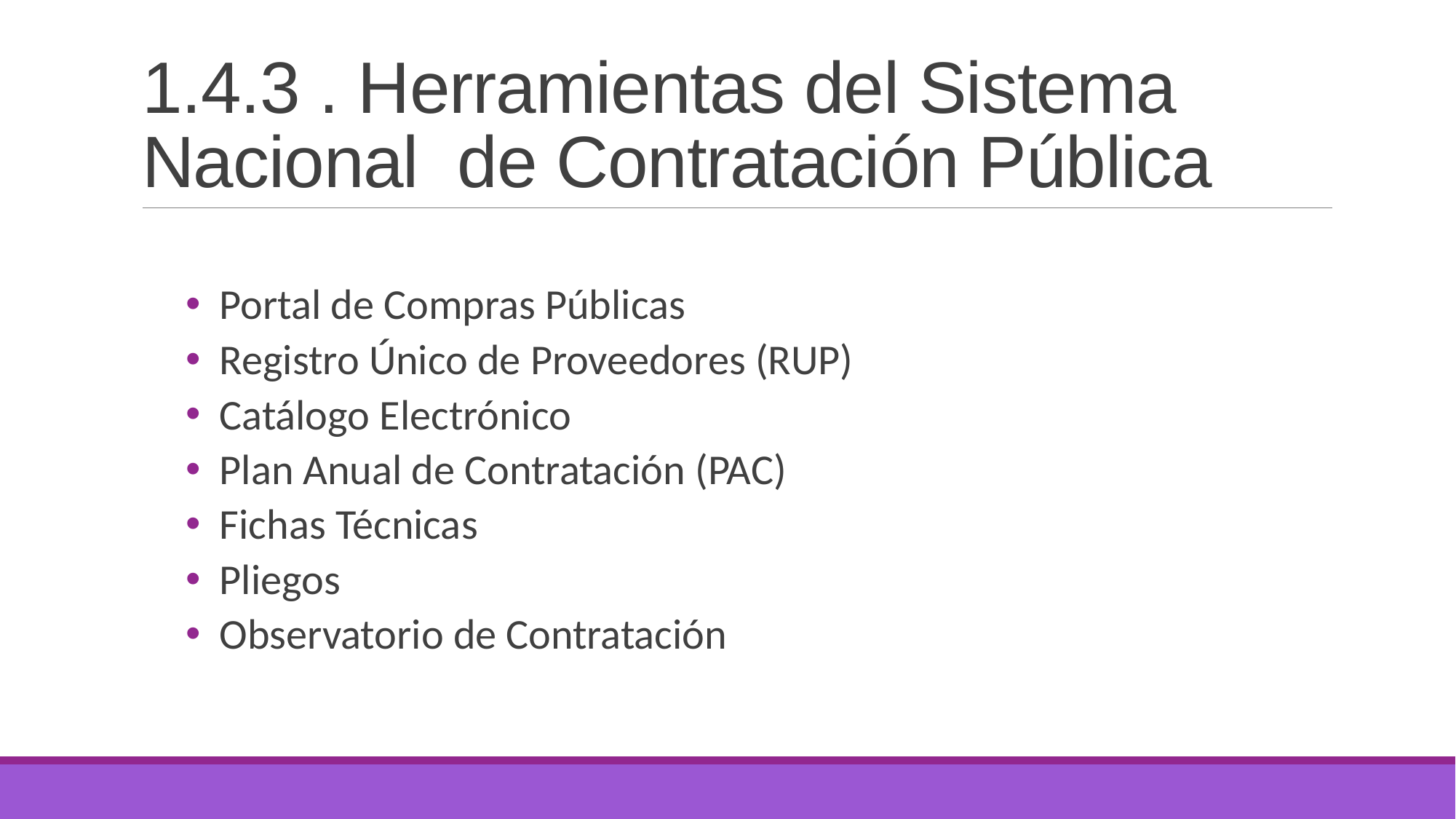

# 1.4.3 . Herramientas del Sistema Nacional  de Contratación Pública

Portal de Compras Públicas
Registro Único de Proveedores (RUP)
Catálogo Electrónico
Plan Anual de Contratación (PAC)
Fichas Técnicas
Pliegos
Observatorio de Contratación